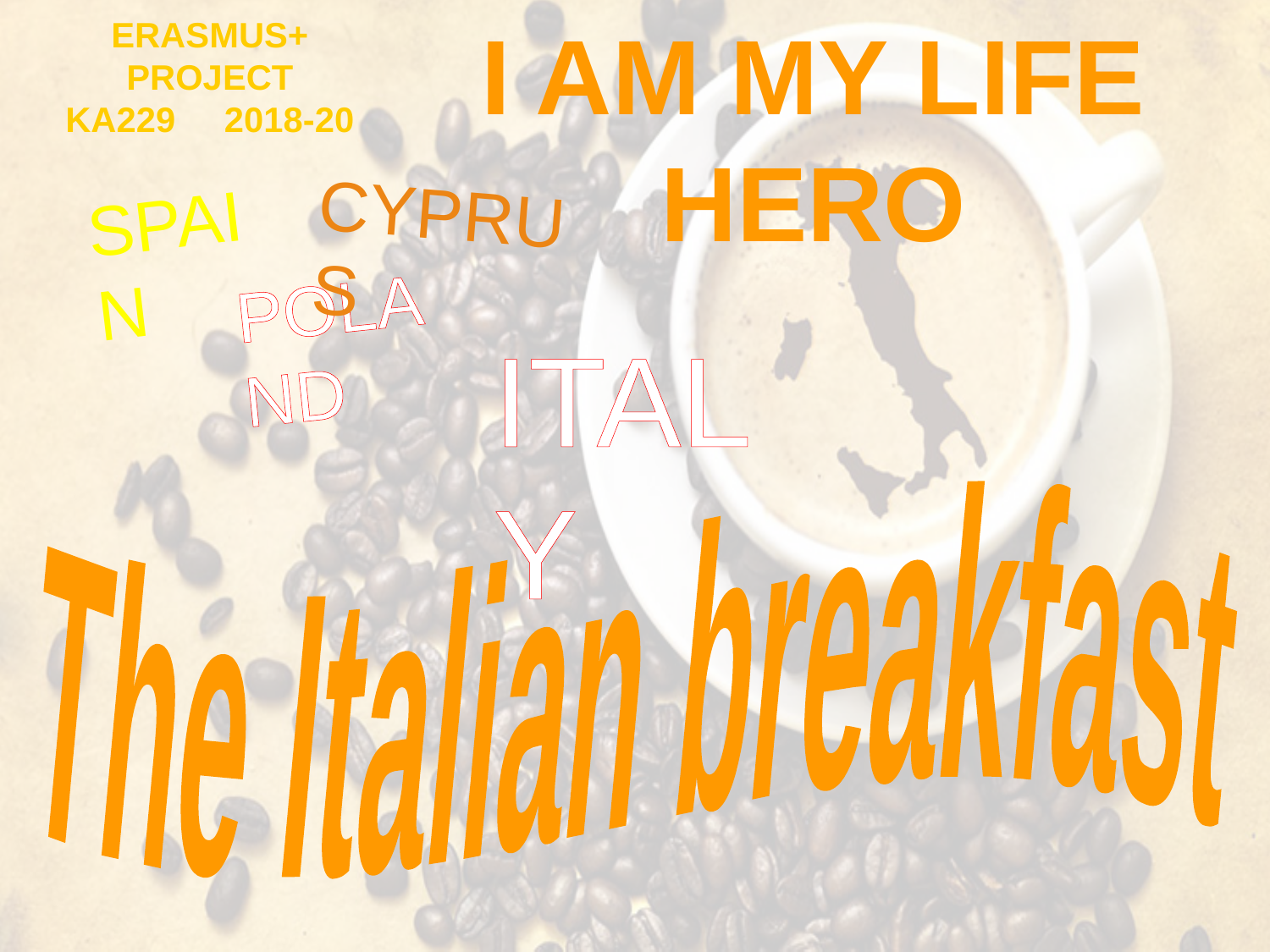

I AM MY LIFE HERO
# ERASMUS+ PROJECT KA229     2018-20
CYPRUS
SPAIN
POLAND
ITALY
The Italian breakfast